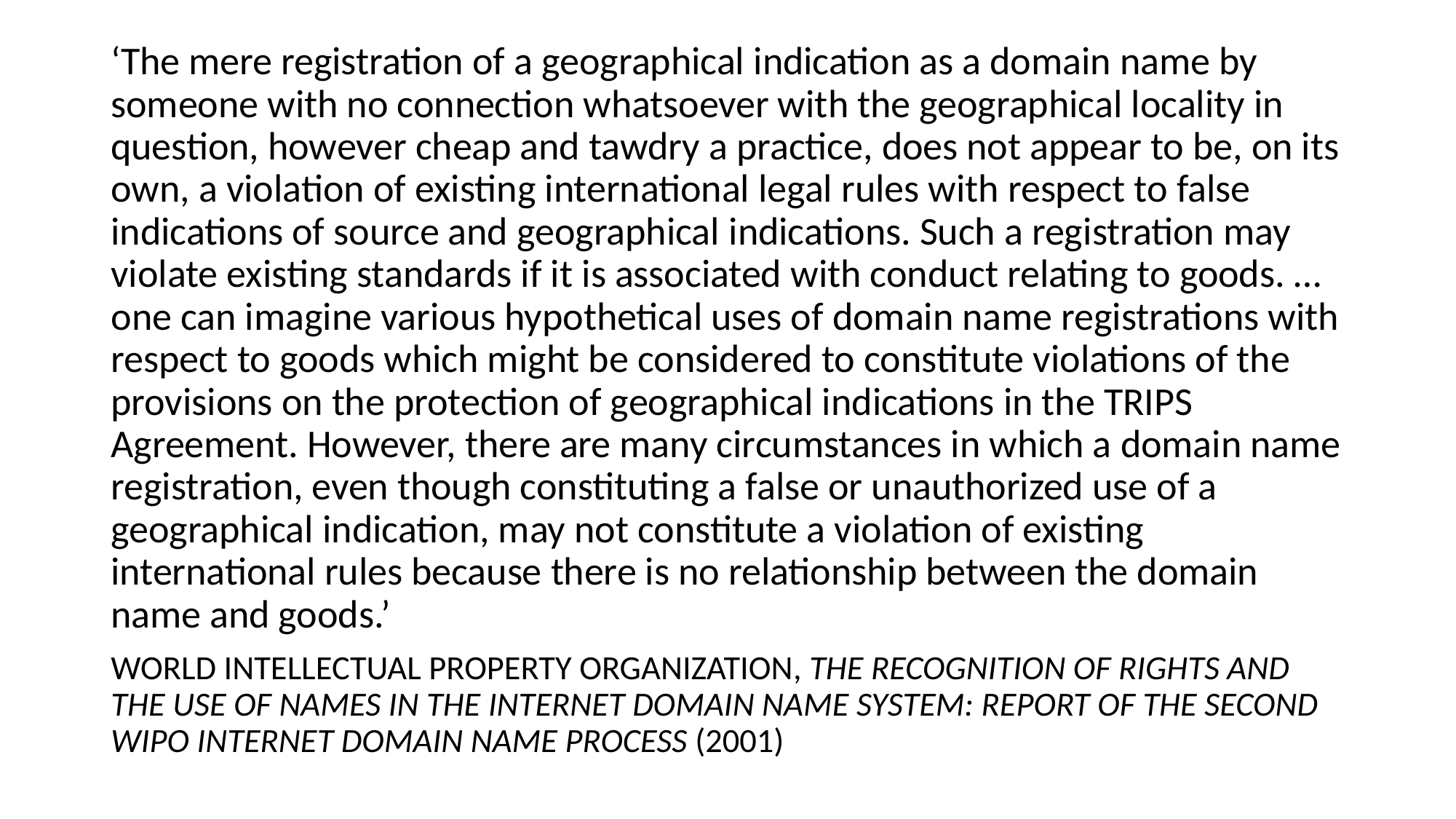

‘The mere registration of a geographical indication as a domain name by someone with no connection whatsoever with the geographical locality in question, however cheap and tawdry a practice, does not appear to be, on its own, a violation of existing international legal rules with respect to false indications of source and geographical indications. Such a registration may violate existing standards if it is associated with conduct relating to goods. … one can imagine various hypothetical uses of domain name registrations with respect to goods which might be considered to constitute violations of the provisions on the protection of geographical indications in the TRIPS Agreement. However, there are many circumstances in which a domain name registration, even though constituting a false or unauthorized use of a geographical indication, may not constitute a violation of existing international rules because there is no relationship between the domain name and goods.’
World Intellectual Property Organization, The Recognition of Rights and the Use of Names in the Internet Domain Name System: Report of the Second WIPO Internet Domain Name Process (2001)